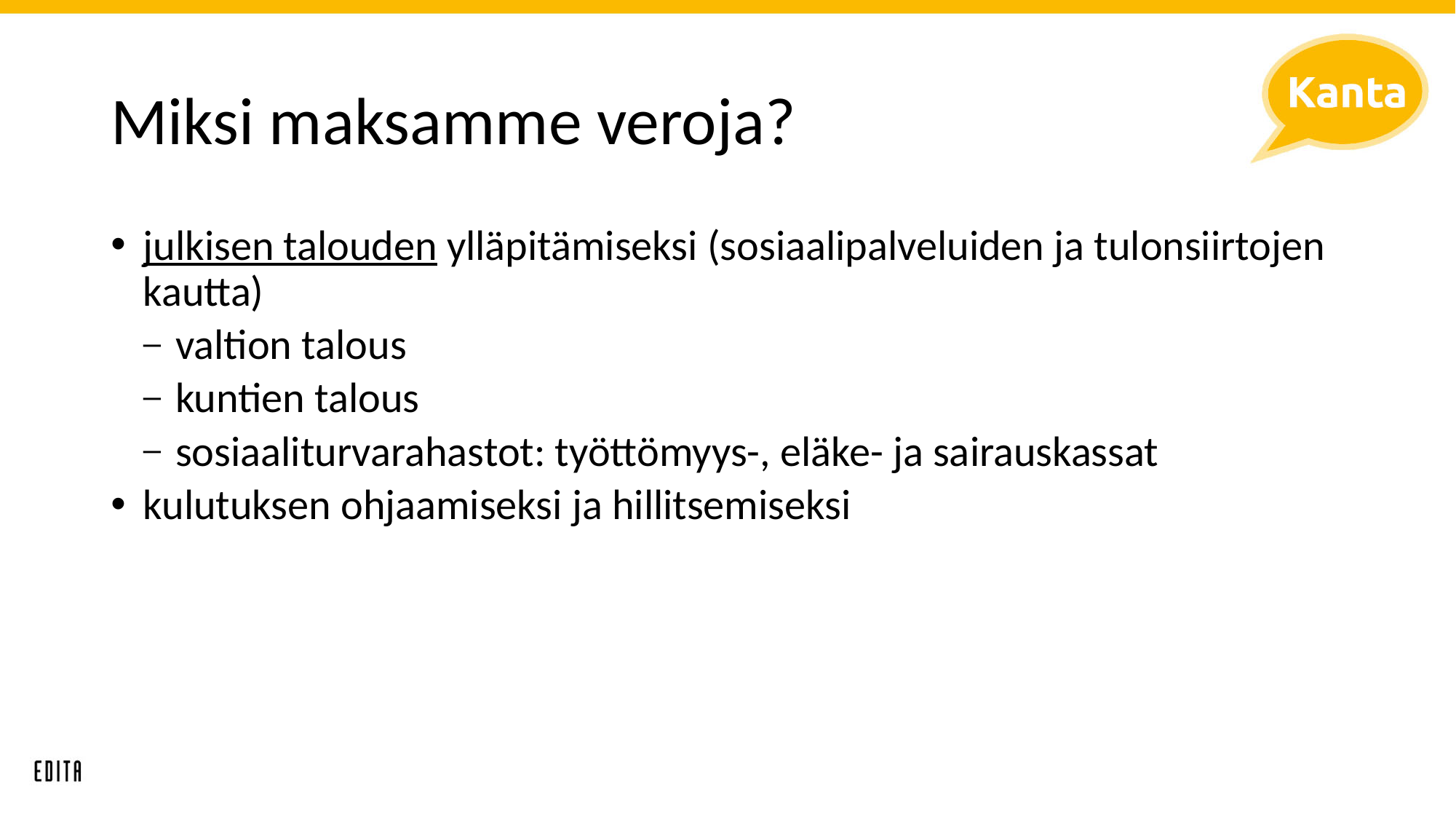

# Miksi maksamme veroja?
julkisen talouden ylläpitämiseksi (sosiaalipalveluiden ja tulonsiirtojen kautta)
valtion talous
kuntien talous
sosiaaliturvarahastot: työttömyys-, eläke- ja sairauskassat
kulutuksen ohjaamiseksi ja hillitsemiseksi